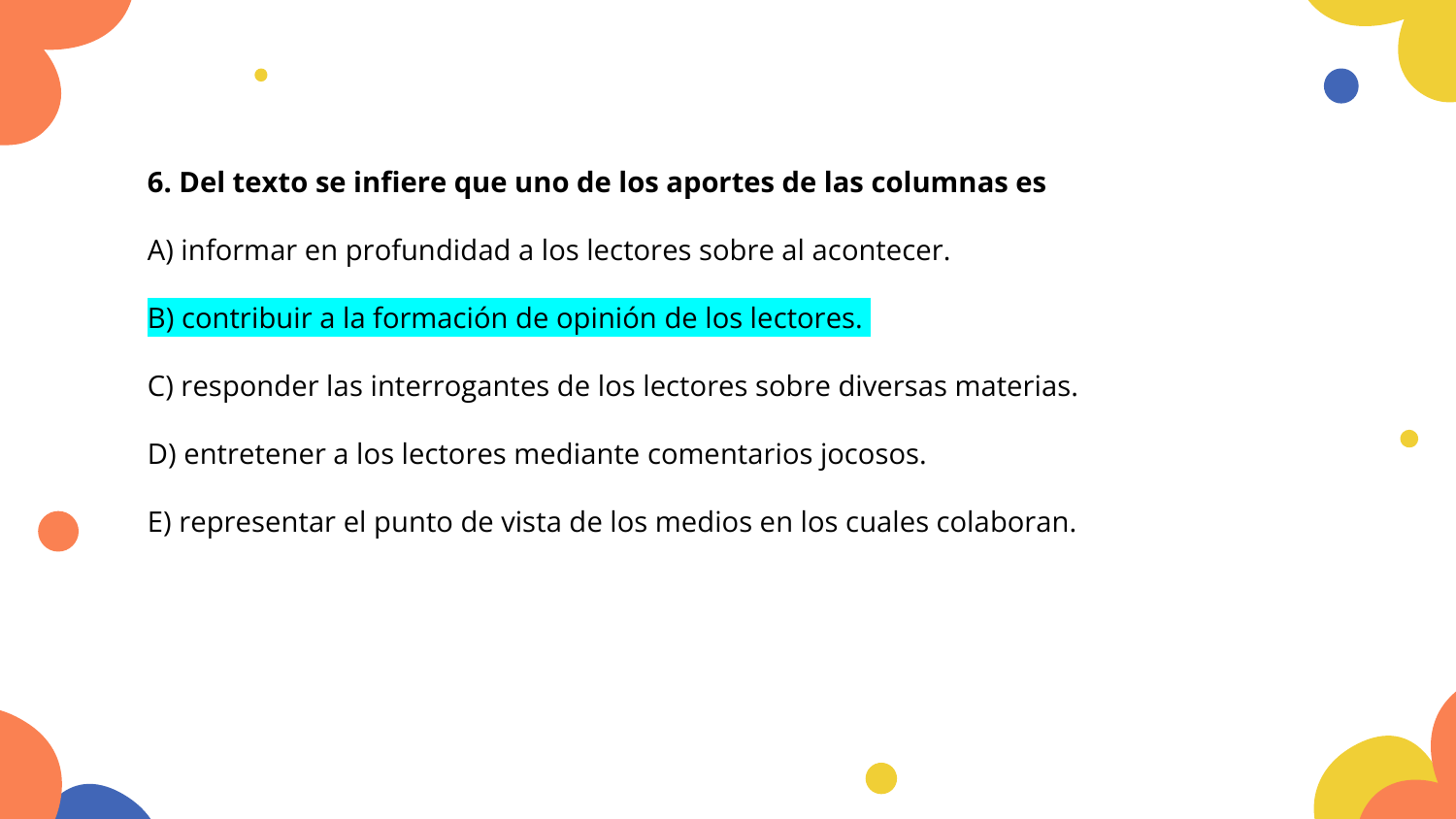

6. Del texto se infiere que uno de los aportes de las columnas es

A) informar en profundidad a los lectores sobre al acontecer.

B) contribuir a la formación de opinión de los lectores.

C) responder las interrogantes de los lectores sobre diversas materias.

D) entretener a los lectores mediante comentarios jocosos.

E) representar el punto de vista de los medios en los cuales colaboran.